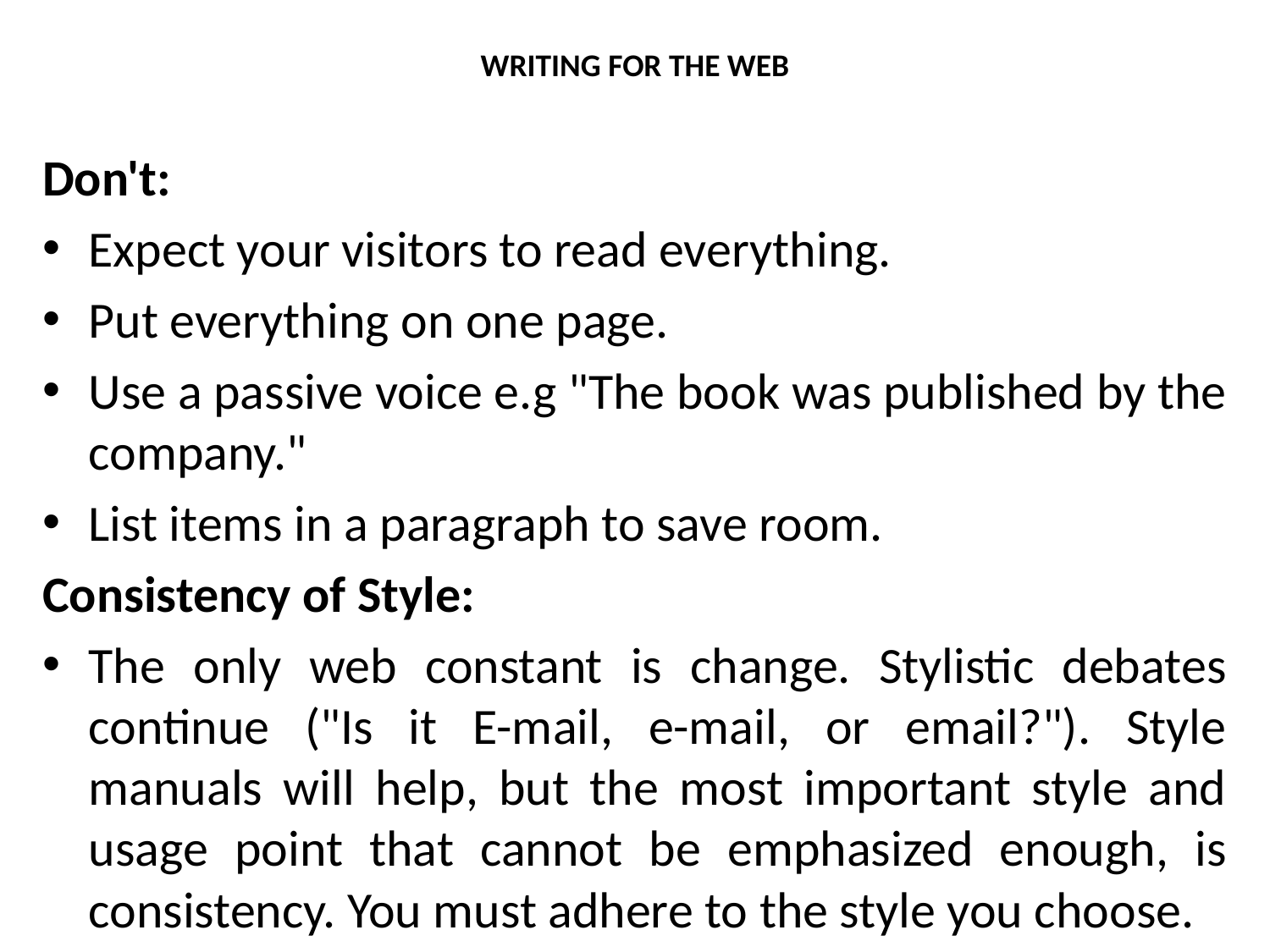

# WRITING FOR THE WEB
Don't:
Expect your visitors to read everything.
Put everything on one page.
Use a passive voice e.g "The book was published by the company."
List items in a paragraph to save room.
Consistency of Style:
The only web constant is change. Stylistic debates continue ("Is it E-mail, e-mail, or email?"). Style manuals will help, but the most important style and usage point that cannot be emphasized enough, is consistency. You must adhere to the style you choose.